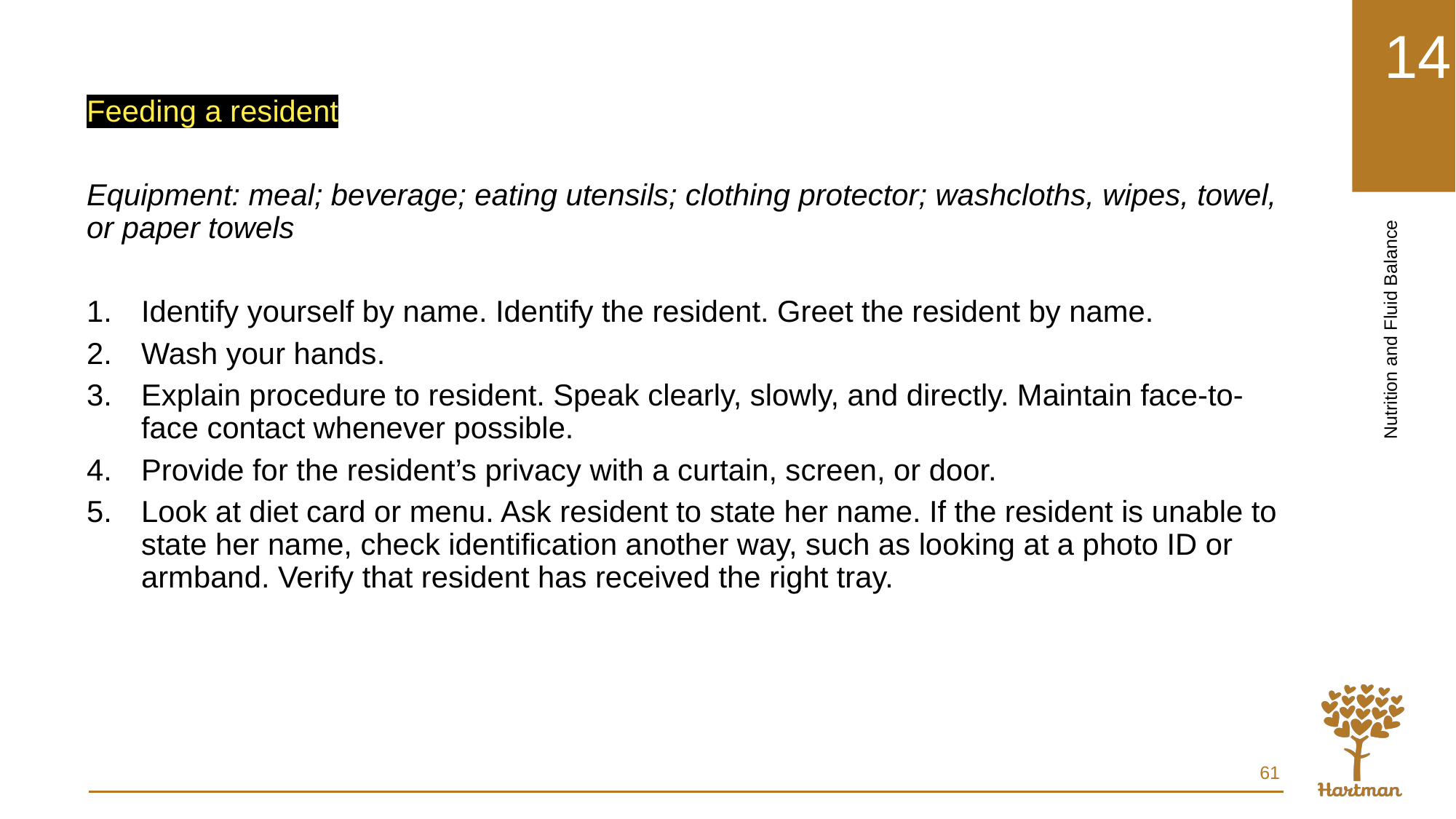

Feeding a resident

Equipment: meal; beverage; eating utensils; clothing protector; washcloths, wipes, towel, or paper towels

Identify yourself by name. Identify the resident. Greet the resident by name.
Wash your hands.
Explain procedure to resident. Speak clearly, slowly, and directly. Maintain face-to-face contact whenever possible.
Provide for the resident’s privacy with a curtain, screen, or door.
Look at diet card or menu. Ask resident to state her name. If the resident is unable to state her name, check identification another way, such as looking at a photo ID or armband. Verify that resident has received the right tray.

61